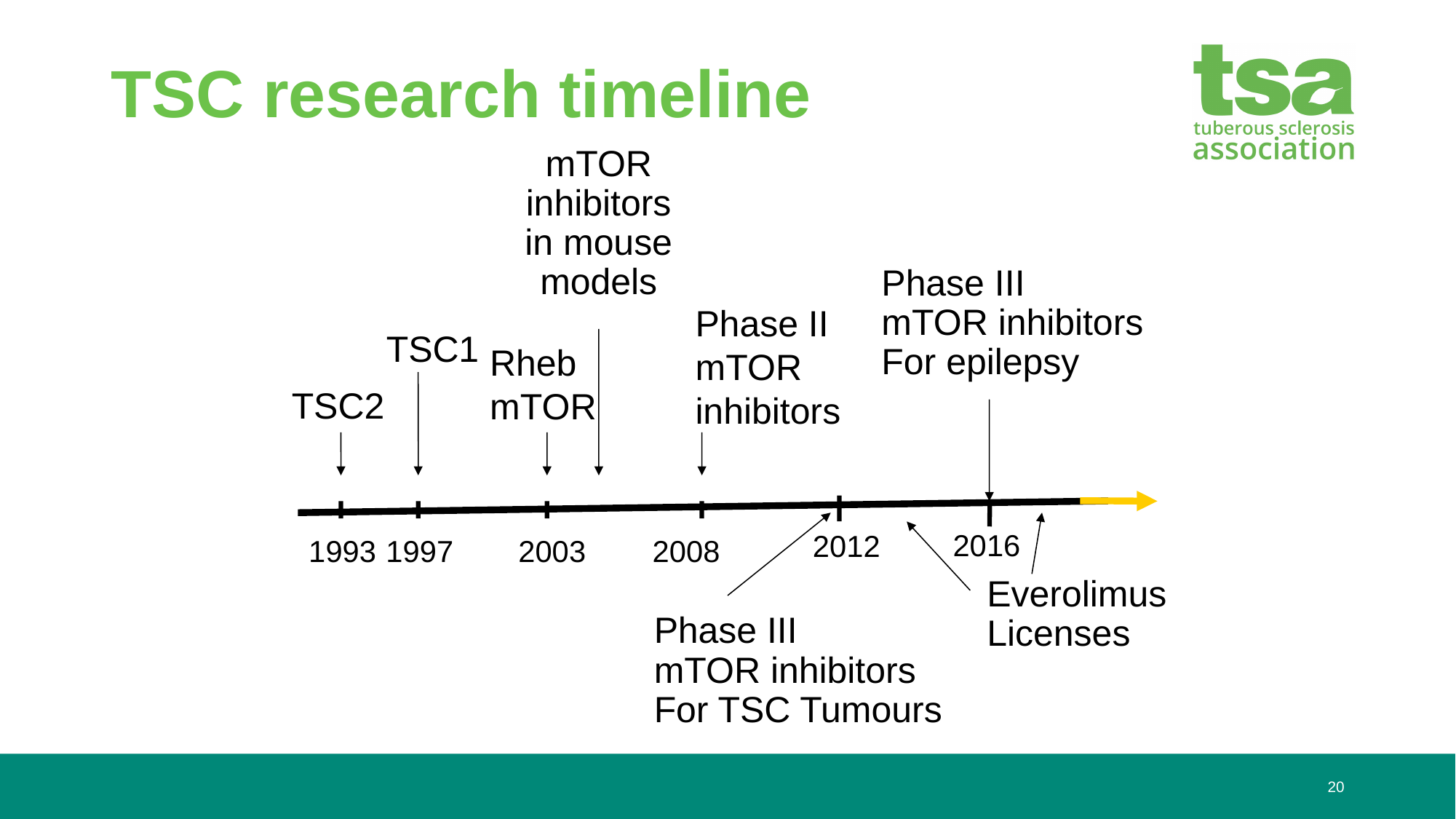

# TSC research timeline
mTOR
inhibitors
in mouse models
Phase III
mTOR inhibitors
For epilepsy

Phase II
mTOR inhibitors

TSC1

Rheb
mTOR

TSC2

2016
2012

1993
1997
2003
2008
Everolimus
Licenses

Phase III
mTOR inhibitors
For TSC Tumours